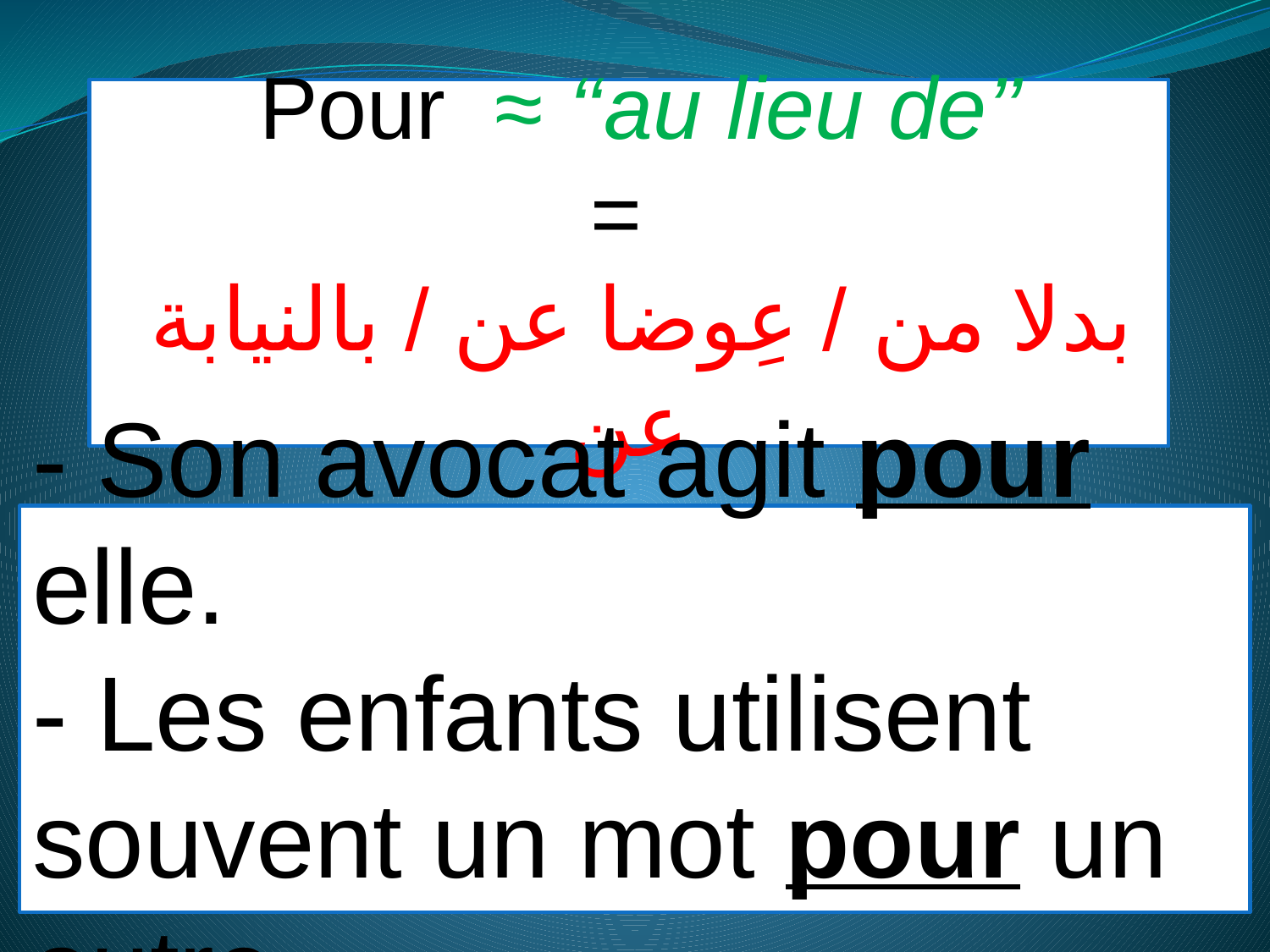

Pour  ≈ ‘‘au lieu de’’
=
 بدلا من / عِوضا عن / بالنيابة عن
- Son avocat agit pour elle.
- Les enfants utilisent souvent un mot pour un autre.